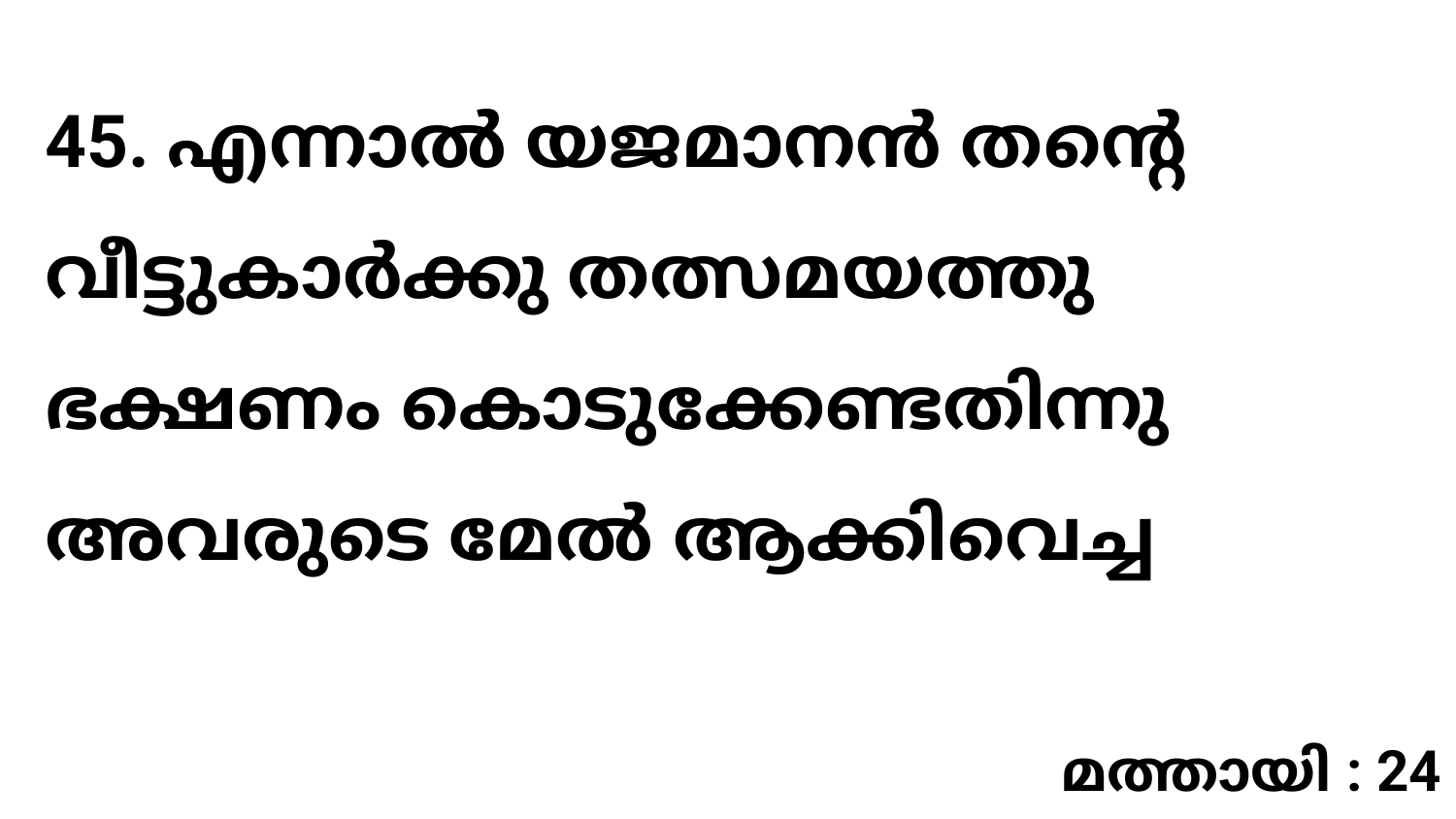

45. എന്നാൽ യജമാനൻ തന്റെ വീട്ടുകാർക്കു തത്സമയത്തു ഭക്ഷണം കൊടുക്കേണ്ടതിന്നു അവരുടെ മേൽ ആക്കിവെച്ച
മത്തായി : 24